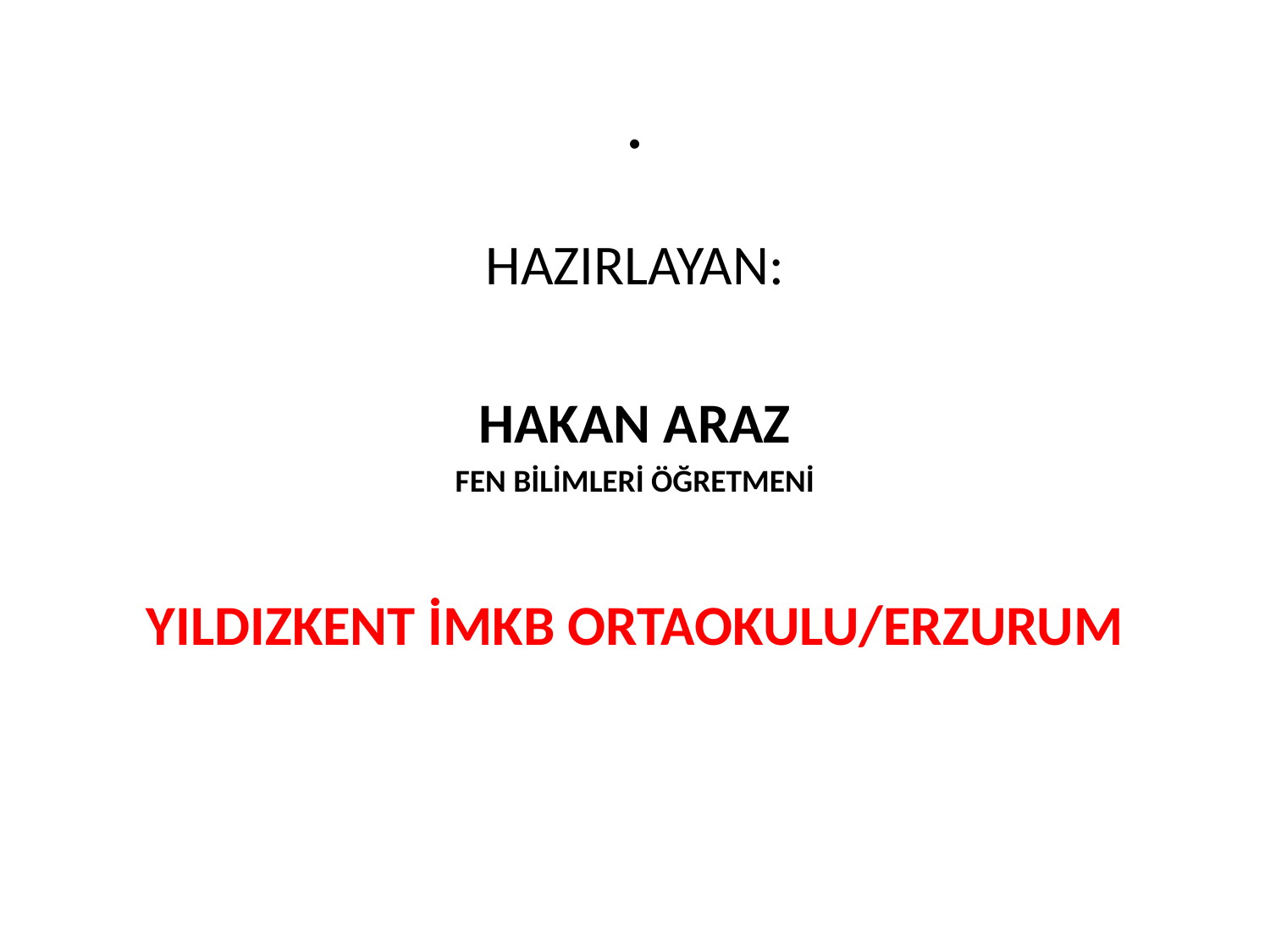

# .
HAZIRLAYAN:

HAKAN ARAZ
FEN BİLİMLERİ ÖĞRETMENİ

YILDIZKENT İMKB ORTAOKULU/ERZURUM